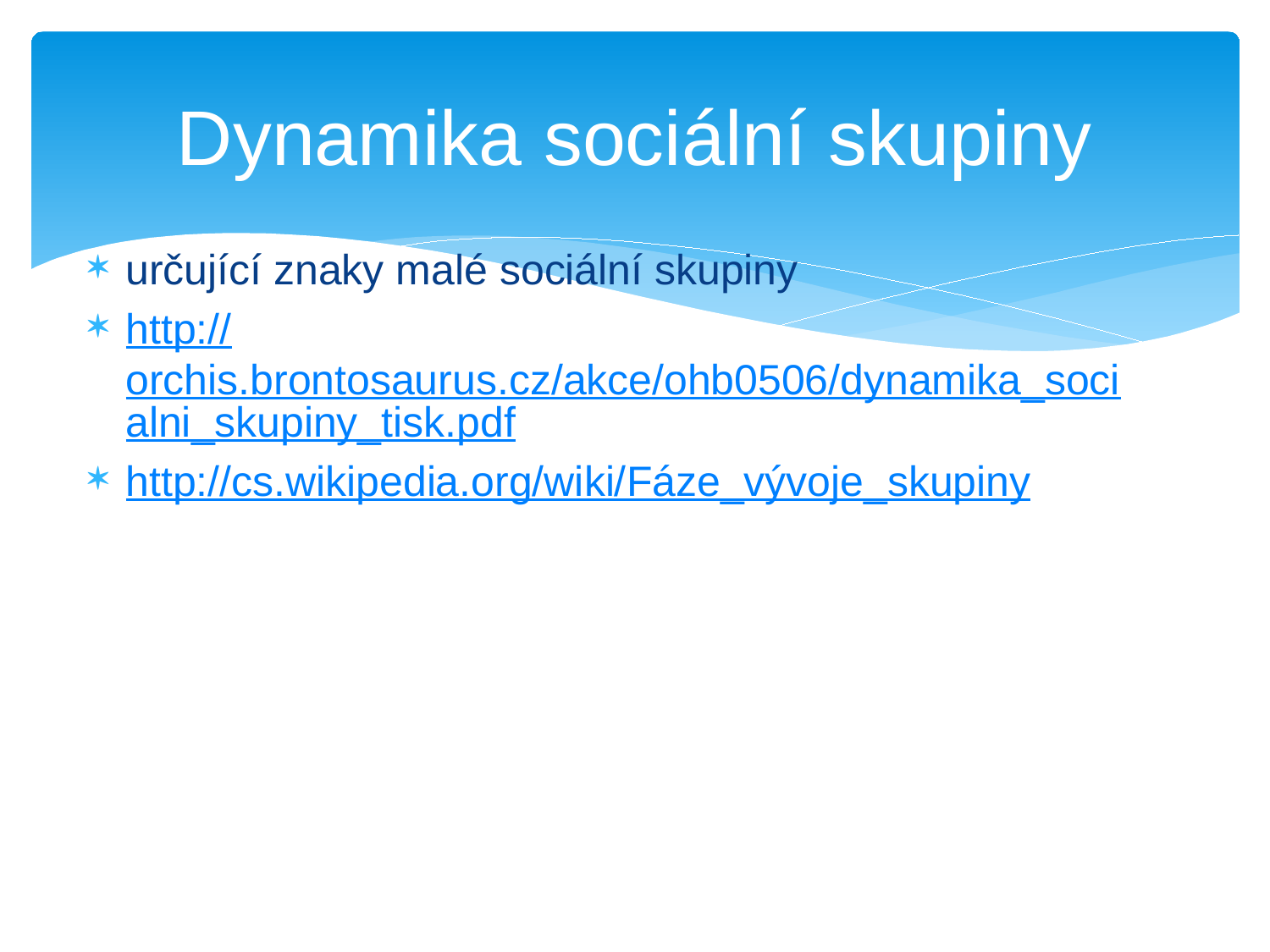

# Dynamika sociální skupiny
určující znaky malé sociální skupiny
http://orchis.brontosaurus.cz/akce/ohb0506/dynamika_socialni_skupiny_tisk.pdf
http://cs.wikipedia.org/wiki/Fáze_vývoje_skupiny